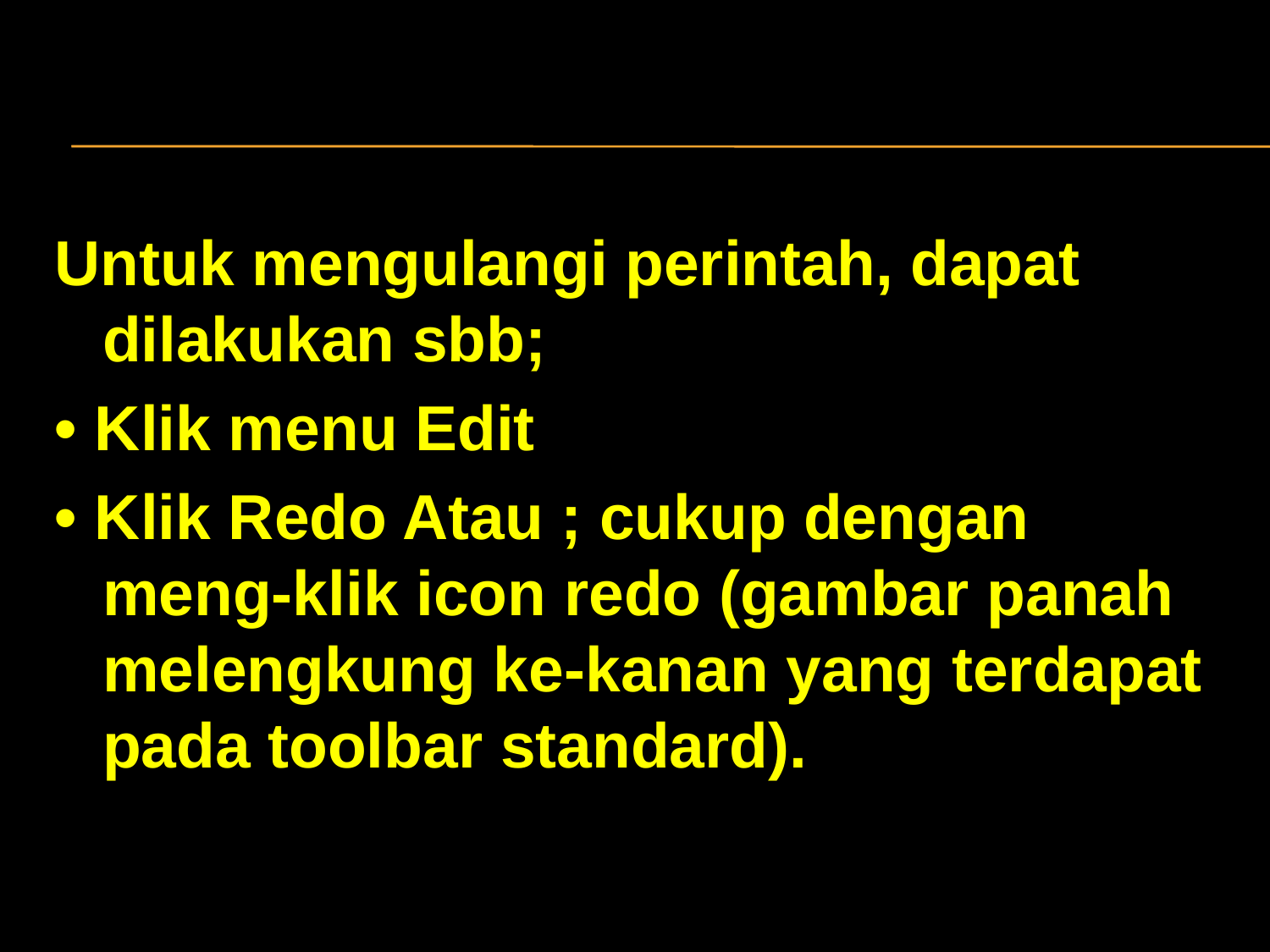

Untuk mengulangi perintah, dapat dilakukan sbb;
• Klik menu Edit
• Klik Redo Atau ; cukup dengan meng-klik icon redo (gambar panah melengkung ke-kanan yang terdapat pada toolbar standard).